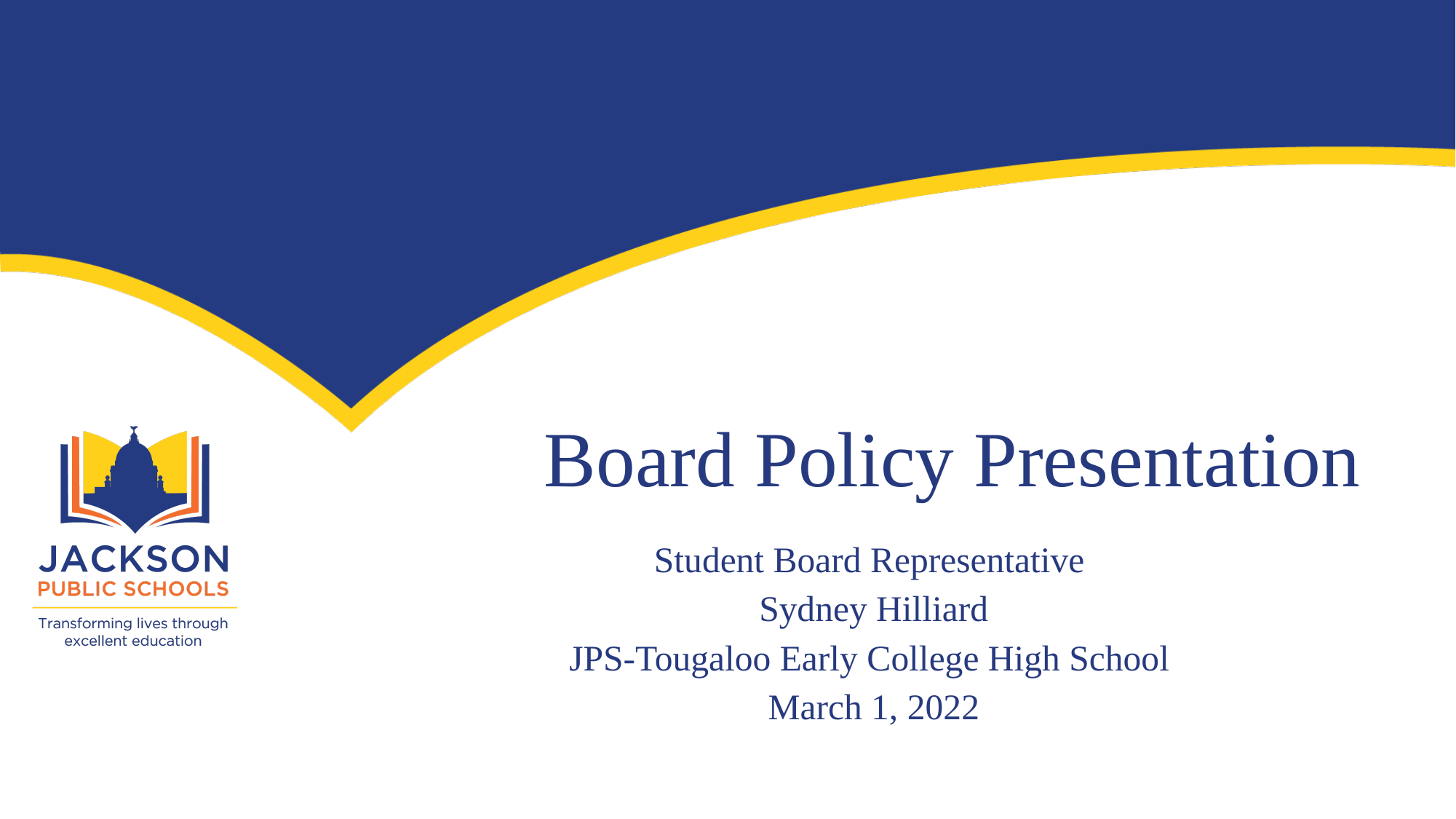

# Board Policy Presentation

Student Board Representative
Sydney Hilliard
JPS-Tougaloo Early College High School
March 1, 2022